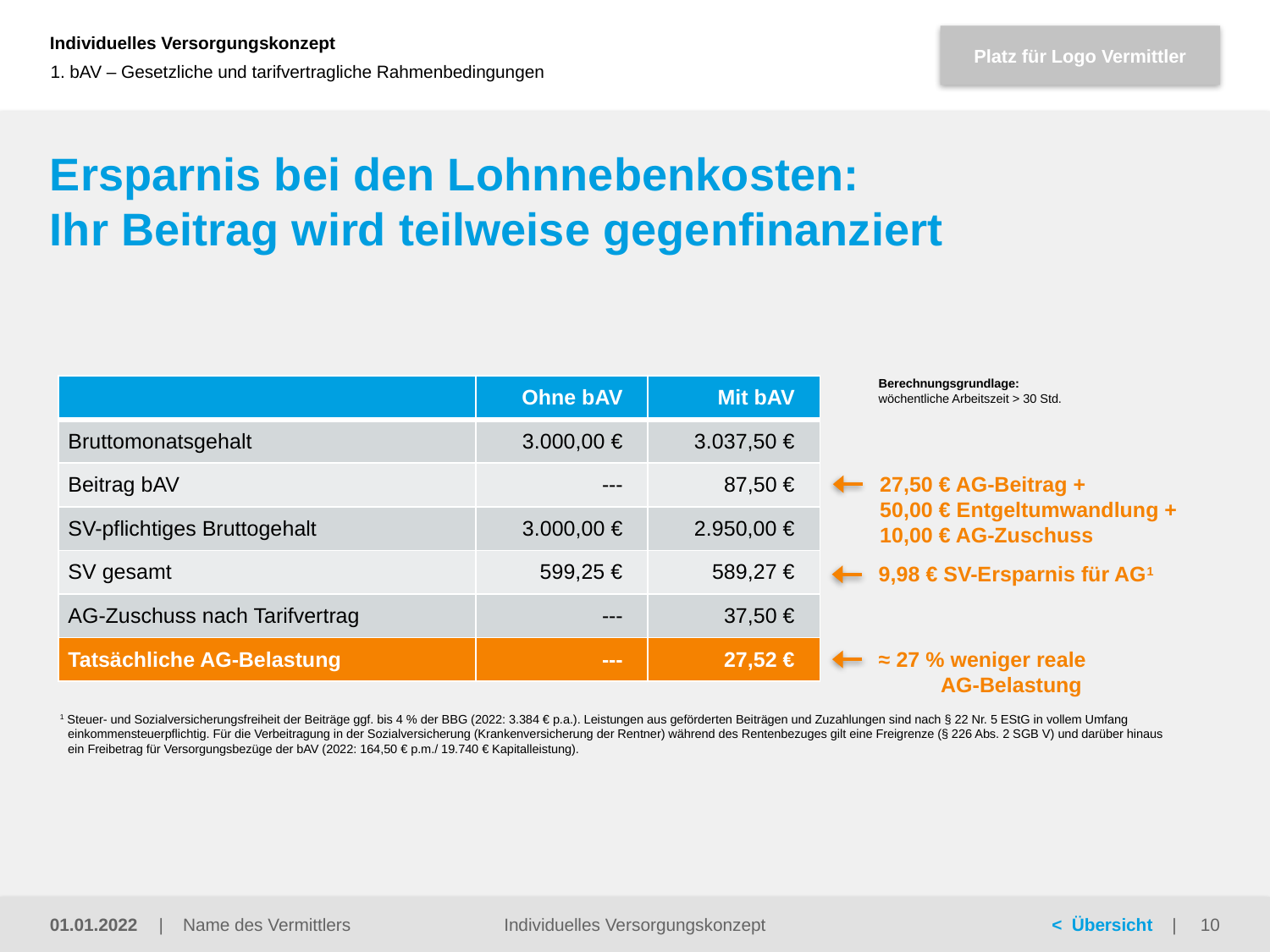

1. bAV – Gesetzliche und tarifvertragliche Rahmenbedingungen
# Ersparnis bei den Lohnnebenkosten: Ihr Beitrag wird teilweise gegenfinanziert

|  | Ohne bAV | Mit bAV |
| --- | --- | --- |
| Bruttomonatsgehalt | 3.000,00 € | 3.037,50 € |
| Beitrag bAV | --- | 87,50 € |
| SV-pflichtiges Bruttogehalt | 3.000,00 € | 2.950,00 € |
| SV gesamt | 599,25 € | 589,27 € |
| AG-Zuschuss nach Tarifvertrag | --- | 37,50 € |
| Tatsächliche AG-Belastung | --- | 27,52 € |
Berechnungsgrundlage:
wöchentliche Arbeitszeit > 30 Std.
27,50 € AG-Beitrag +
50,00 € Entgeltumwandlung +
10,00 € AG-Zuschuss
9,98 € SV-Ersparnis für AG1
≈ 27 % weniger reale
	AG-Belastung
1 Steuer- und Sozialversicherungsfreiheit der Beiträge ggf. bis 4 % der BBG (2022: 3.384 € p.a.). Leistungen aus geförderten Beiträgen und Zuzahlungen sind nach § 22 Nr. 5 EStG in vollem Umfang einkommensteuerpflichtig. Für die Verbeitragung in der Sozialversicherung (Krankenversicherung der Rentner) während des Rentenbezuges gilt eine Freigrenze (§ 226 Abs. 2 SGB V) und darüber hinaus ein Freibetrag für Versorgungsbezüge der bAV (2022: 164,50 € p.m./ 19.740 € Kapitalleistung).

Individuelles Versorgungskonzept
01.01.2022
10